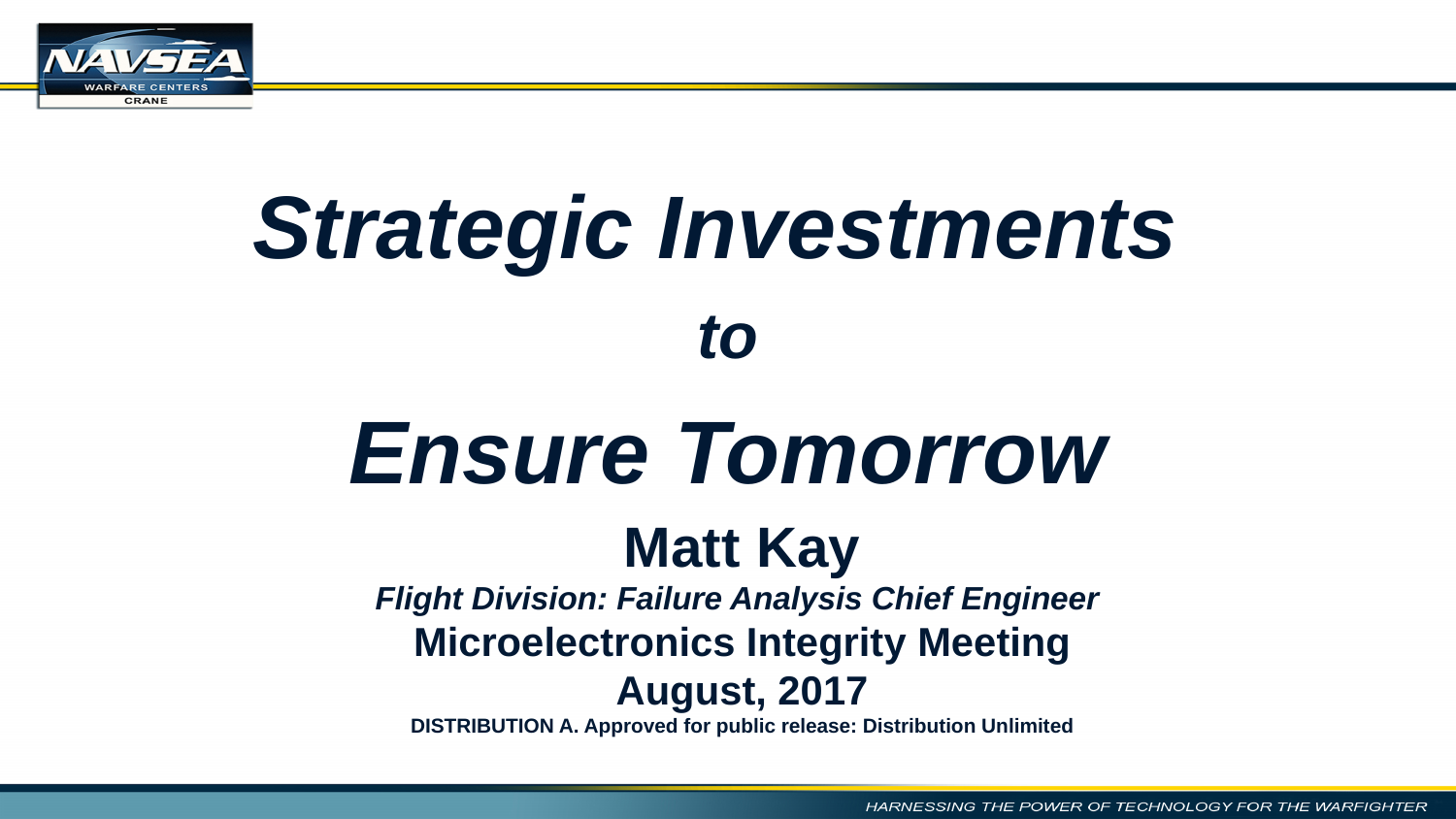

Strategic Investments
to

Ensure Tomorrow
Matt Kay
Flight Division: Failure Analysis Chief Engineer
Microelectronics Integrity Meeting
August, 2017
DISTRIBUTION A. Approved for public release: Distribution Unlimited